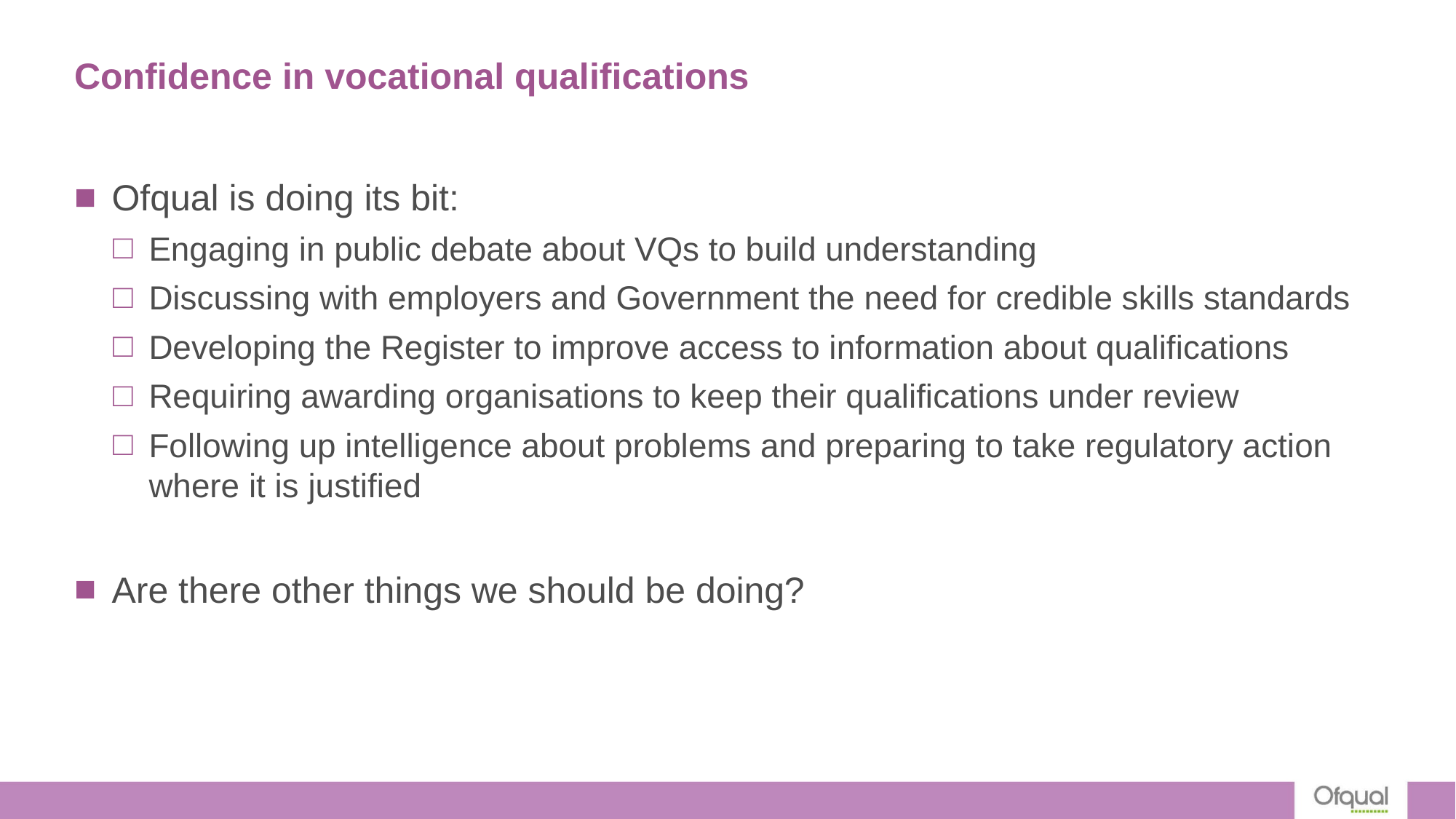

# Confidence in vocational qualifications
Ofqual is doing its bit:
Engaging in public debate about VQs to build understanding
Discussing with employers and Government the need for credible skills standards
Developing the Register to improve access to information about qualifications
Requiring awarding organisations to keep their qualifications under review
Following up intelligence about problems and preparing to take regulatory action where it is justified

Are there other things we should be doing?